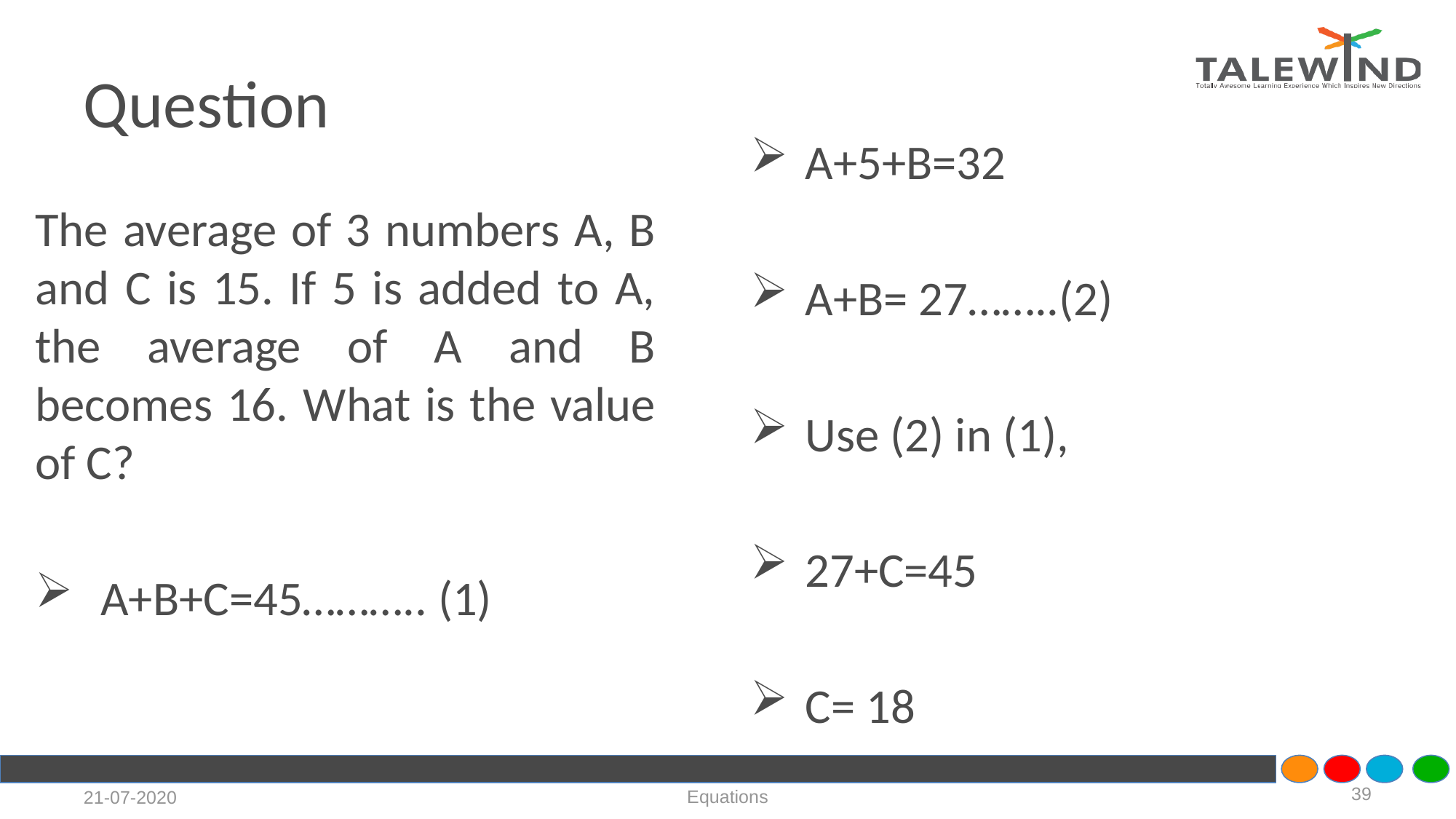

# Question
A+5+B=32

A+B= 27……..(2)

Use (2) in (1),

27+C=45

C= 18
The average of 3 numbers A, B and C is 15. If 5 is added to A, the average of A and B becomes 16. What is the value of C?

 A+B+C=45……….. (1)
39
Equations
21-07-2020